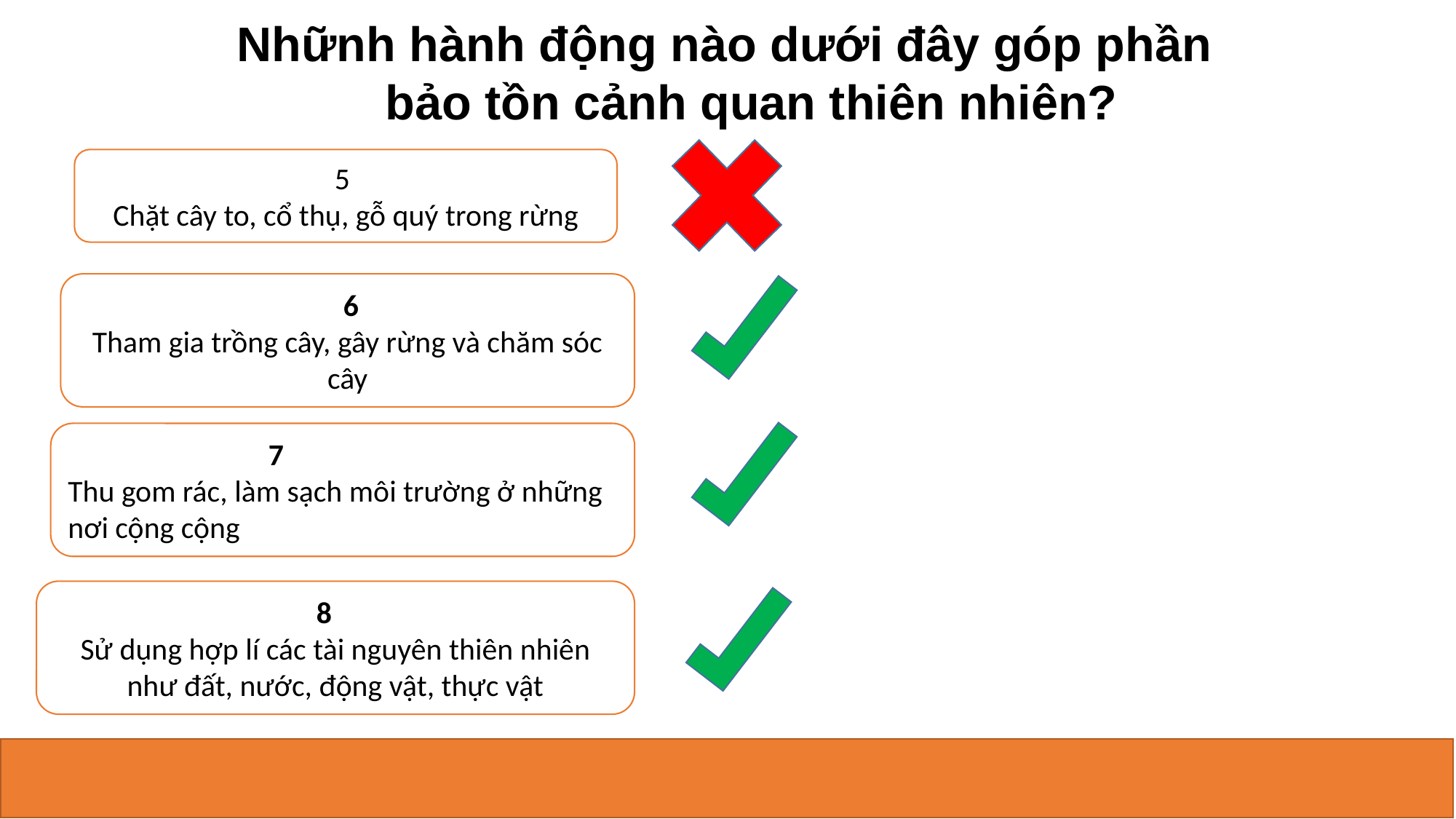

Nhữnh hành động nào dưới đây góp phần     bảo tồn cảnh quan thiên nhiên?

5
Chặt cây to, cổ thụ, gỗ quý trong rừng

 6
Tham gia trồng cây, gây rừng và chăm sóc cây

                             7
Thu gom rác, làm sạch môi trường ở những nơi cộng cộng

                                      8
Sử dụng hợp lí các tài nguyên thiên nhiên như đất, nước, động vật, thực vật